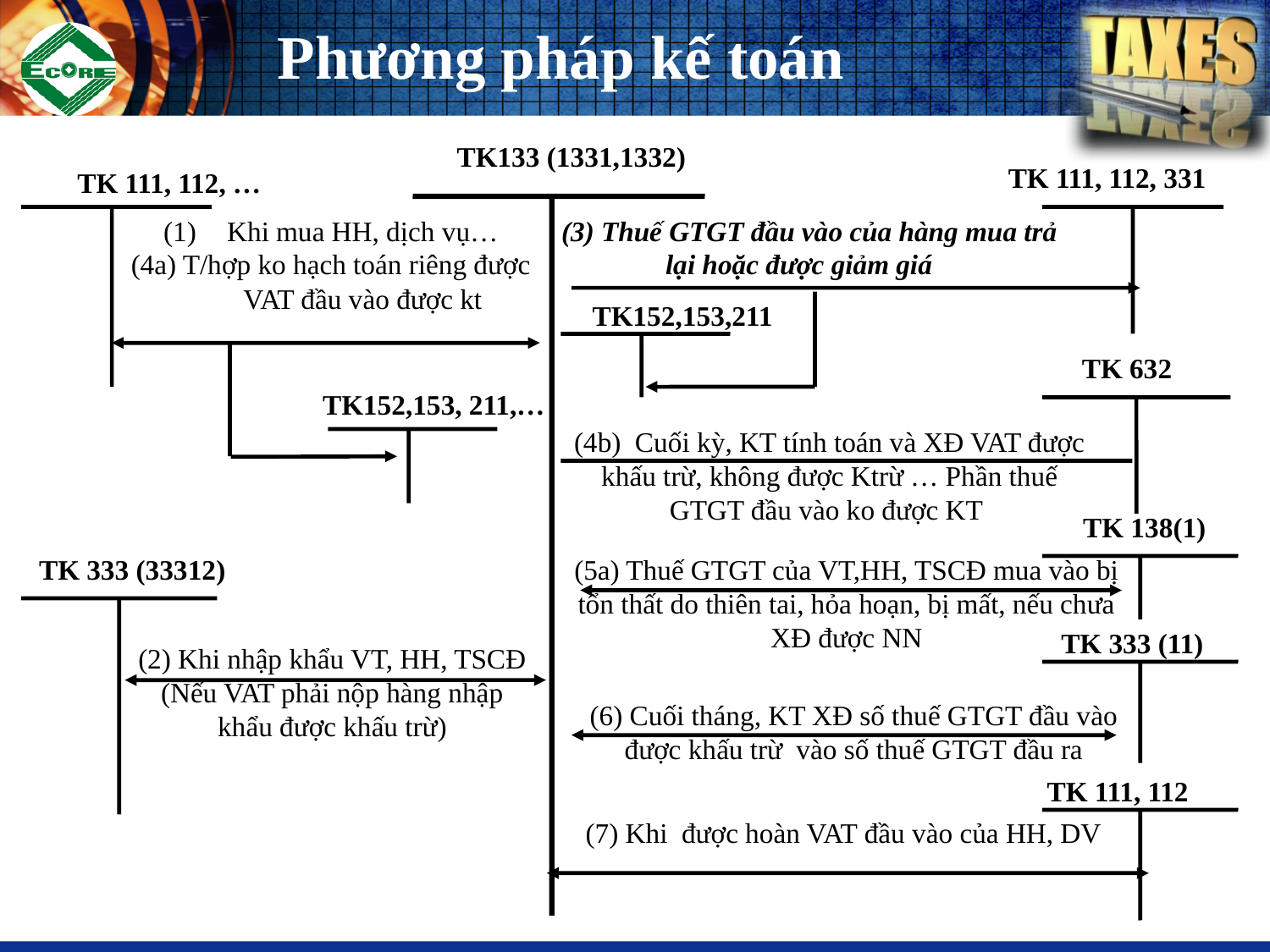

# Phương pháp kế toán
TK133 (1331,1332)
              TK 111, 112, 331
TK 111, 112, …

Khi mua HH, dịch vụ…
(4a) T/hợp ko hạch toán riêng được VAT đầu vào được kt
   (3) Thuế GTGT đầu vào của hàng mua trả lại hoặc được giảm giá

TK152,153,211

   TK 632
TK152,153, 211,…

(4b)  Cuối kỳ, KT tính toán và XĐ VAT được khấu trừ, không được Ktrừ … Phần thuế GTGT đầu vào ko được KT

        TK 138(1)
TK 333 (33312)
(5a) Thuế GTGT của VT,HH, TSCĐ mua vào bị tổn thất do thiên tai, hỏa hoạn, bị mất, nếu chưa XĐ được NN

TK 333 (11)
(2) Khi nhập khẩu VT, HH, TSCĐ (Nếu VAT phải nộp hàng nhập khẩu được khấu trừ)

(6) Cuối tháng, KT XĐ số thuế GTGT đầu vào được khấu trừ  vào số thuế GTGT đầu ra

      TK 111, 112
(7) Khi  được hoàn VAT đầu vào của HH, DV